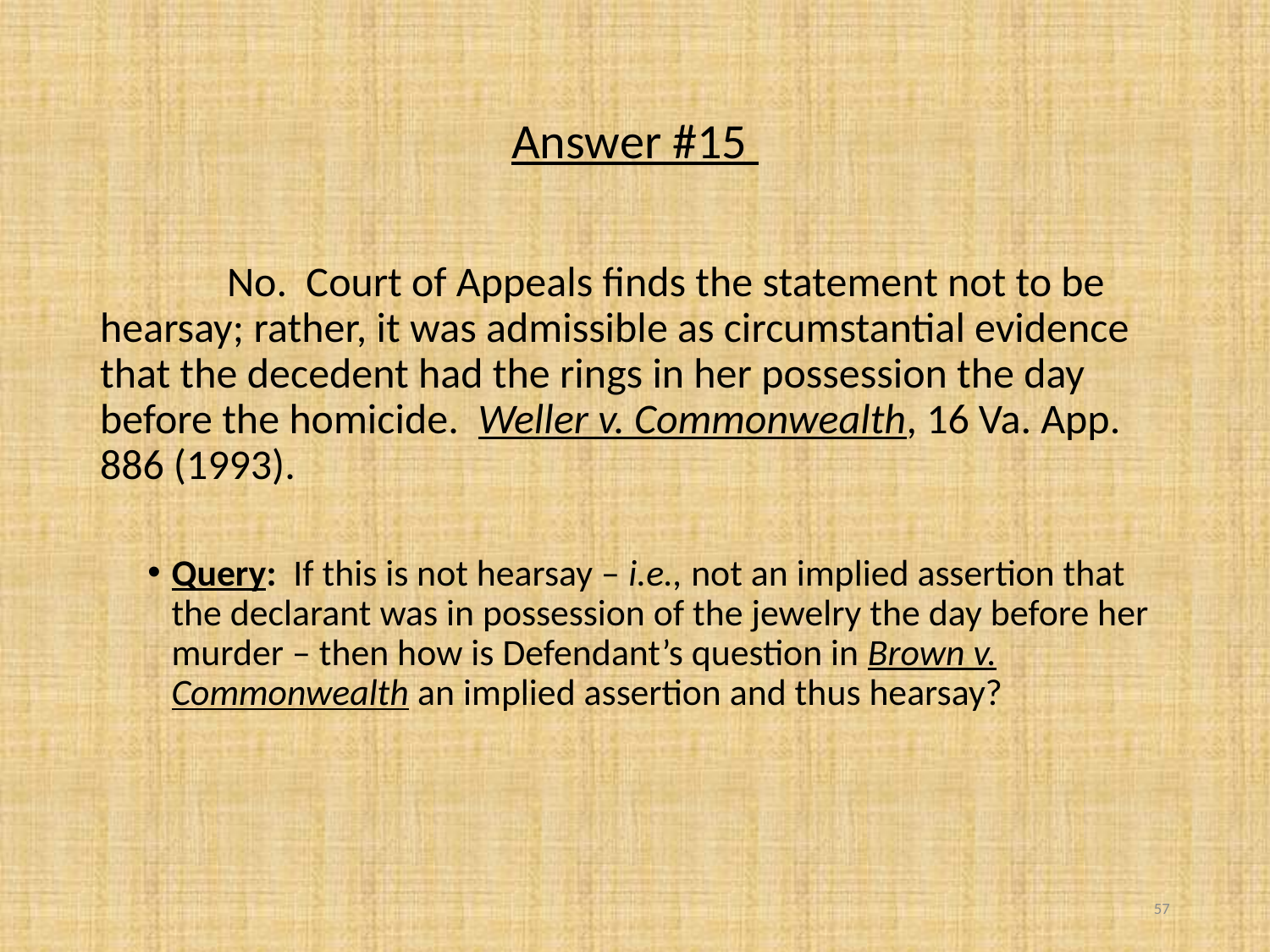

# Answer #15
	No.  Court of Appeals finds the statement not to be hearsay; rather, it was admissible as circumstantial evidence that the decedent had the rings in her possession the day before the homicide.  Weller v. Commonwealth, 16 Va. App. 886 (1993).

Query:  If this is not hearsay – i.e., not an implied assertion that the declarant was in possession of the jewelry the day before her murder – then how is Defendant’s question in Brown v. Commonwealth an implied assertion and thus hearsay?
57